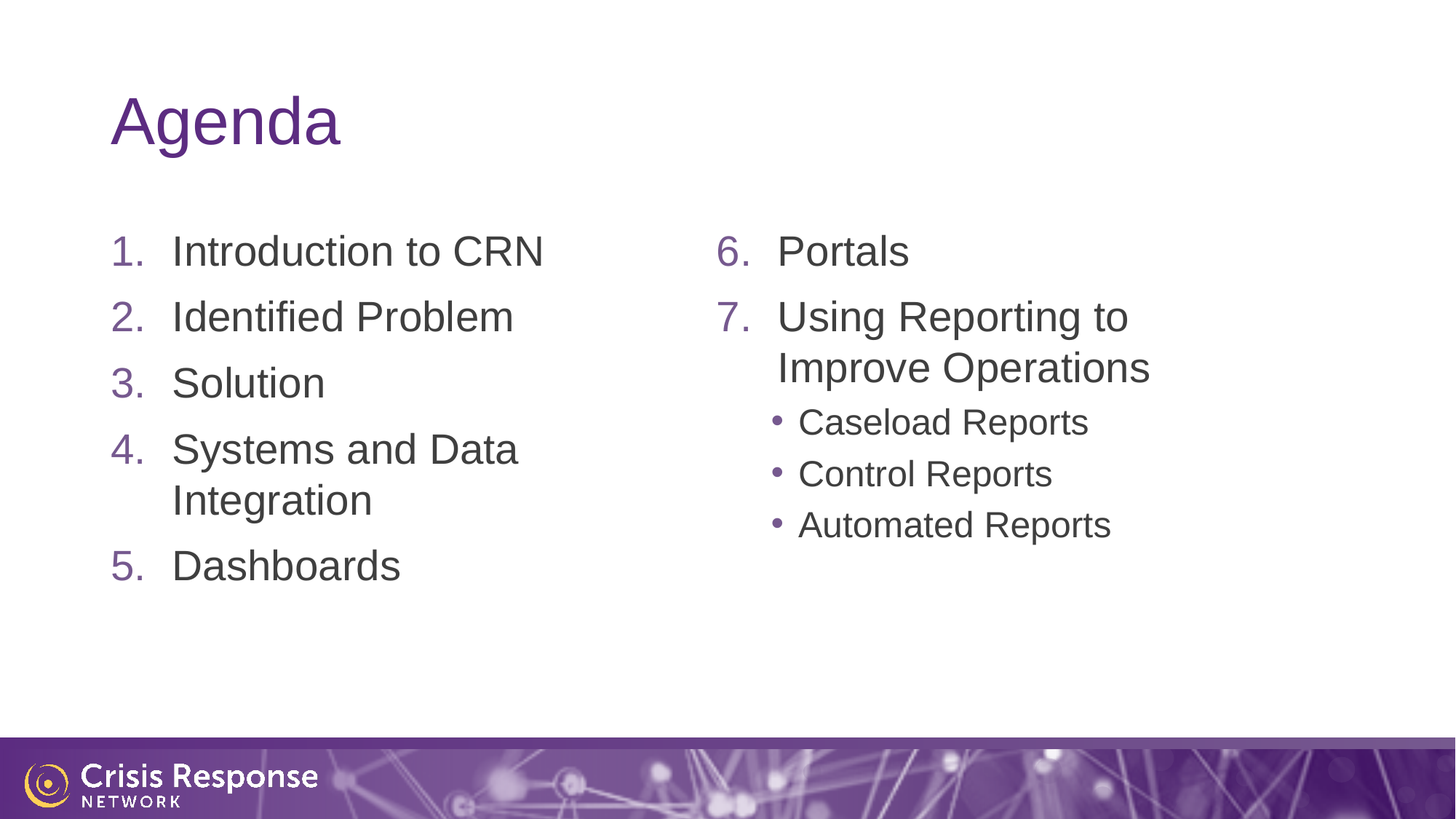

# Agenda
Introduction to CRN
Identified Problem
Solution
Systems and Data Integration
Dashboards
Portals
Using Reporting to Improve Operations
Caseload Reports
Control Reports
Automated Reports